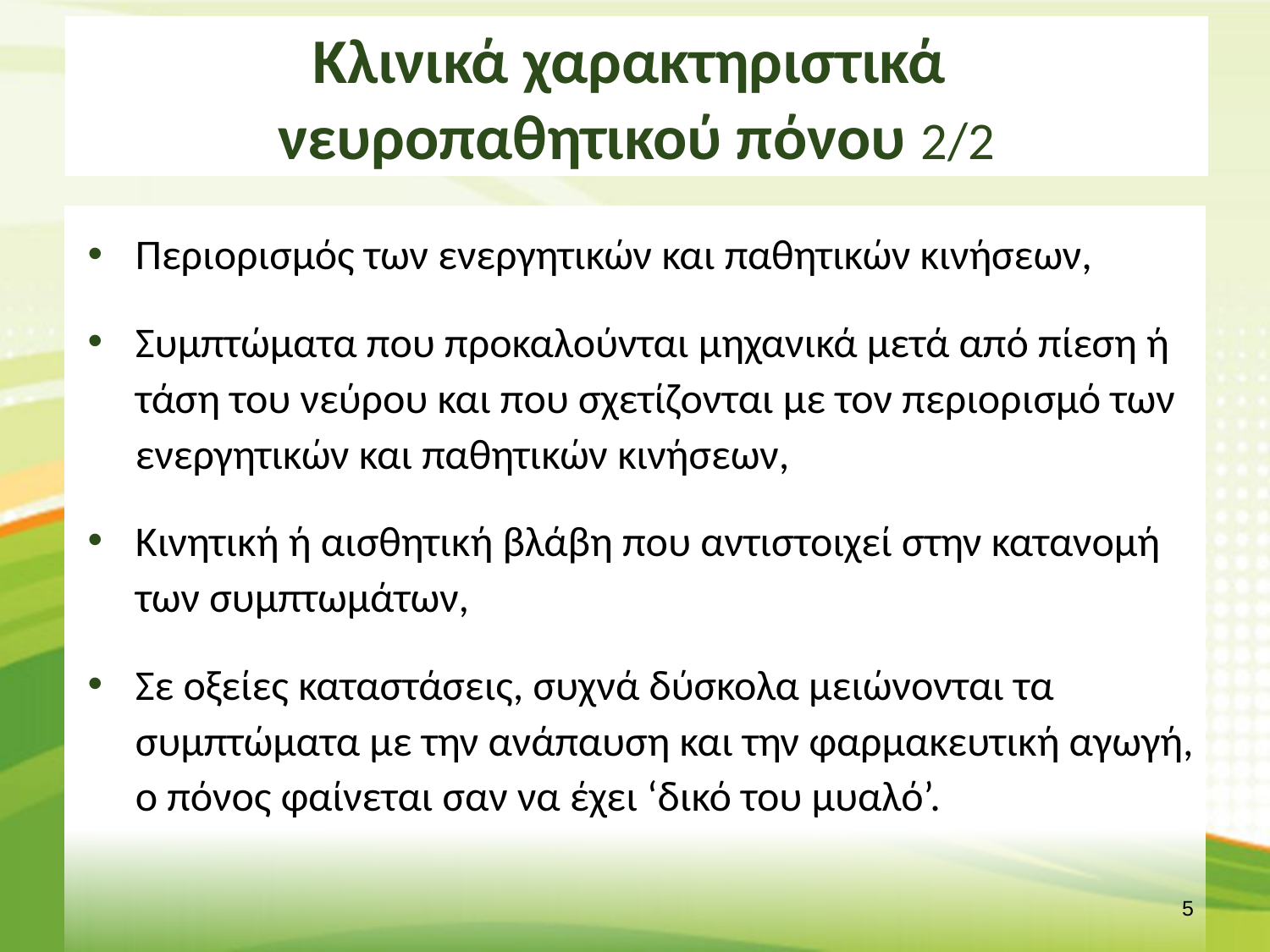

# Κλινικά χαρακτηριστικά νευροπαθητικού πόνου 2/2
Περιορισμός των ενεργητικών και παθητικών κινήσεων,
Συμπτώματα που προκαλούνται μηχανικά μετά από πίεση ή τάση του νεύρου και που σχετίζονται με τον περιορισμό των ενεργητικών και παθητικών κινήσεων,
Κινητική ή αισθητική βλάβη που αντιστοιχεί στην κατανομή των συμπτωμάτων,
Σε οξείες καταστάσεις, συχνά δύσκολα μειώνονται τα συμπτώματα με την ανάπαυση και την φαρμακευτική αγωγή, ο πόνος φαίνεται σαν να έχει ‘δικό του μυαλό’.
5